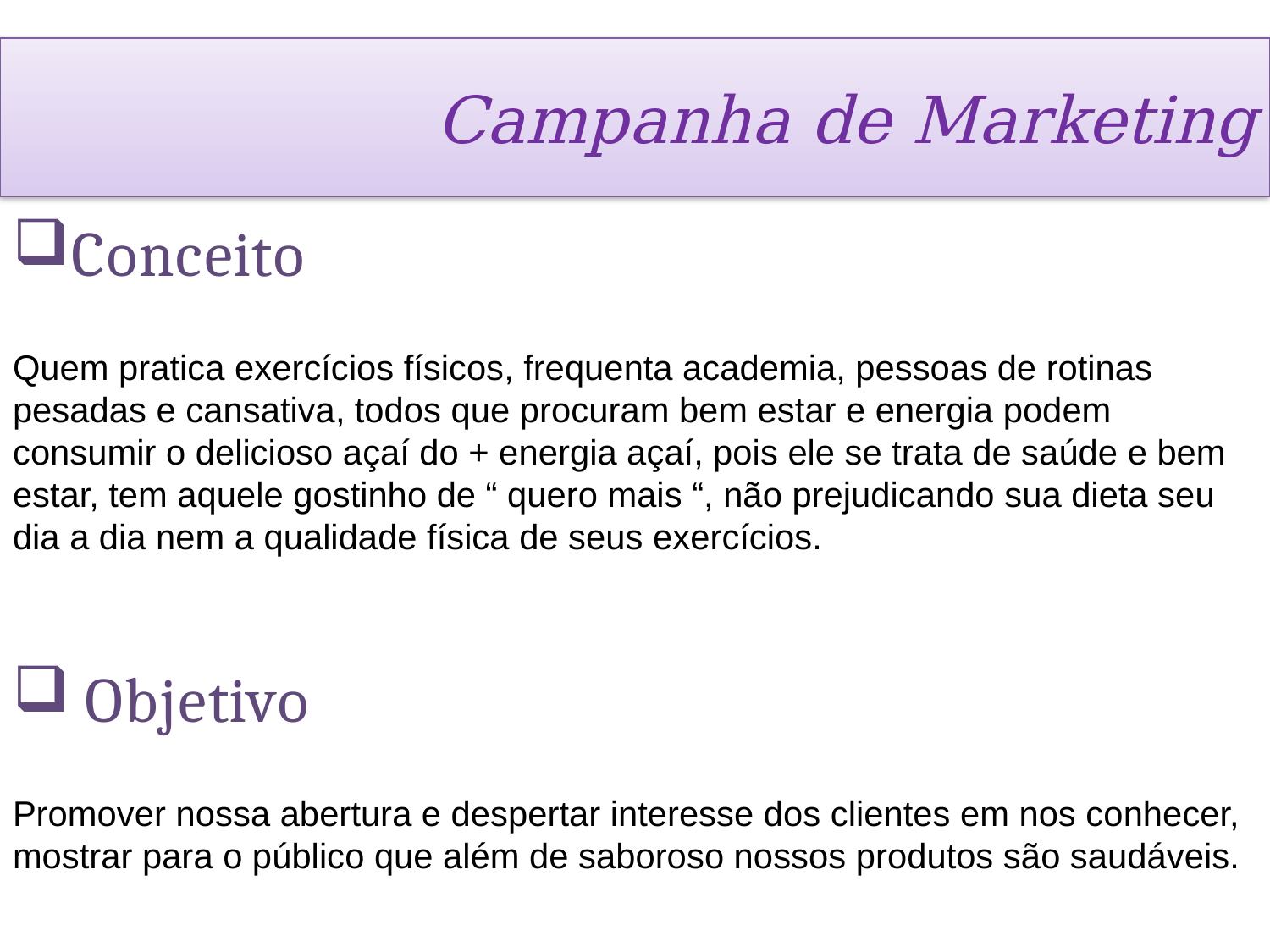

# Campanha de Marketing
Conceito

Quem pratica exercícios físicos, frequenta academia, pessoas de rotinas pesadas e cansativa, todos que procuram bem estar e energia podem consumir o delicioso açaí do + energia açaí, pois ele se trata de saúde e bem estar, tem aquele gostinho de “ quero mais “, não prejudicando sua dieta seu dia a dia nem a qualidade física de seus exercícios.

 Objetivo

Promover nossa abertura e despertar interesse dos clientes em nos conhecer, mostrar para o público que além de saboroso nossos produtos são saudáveis.